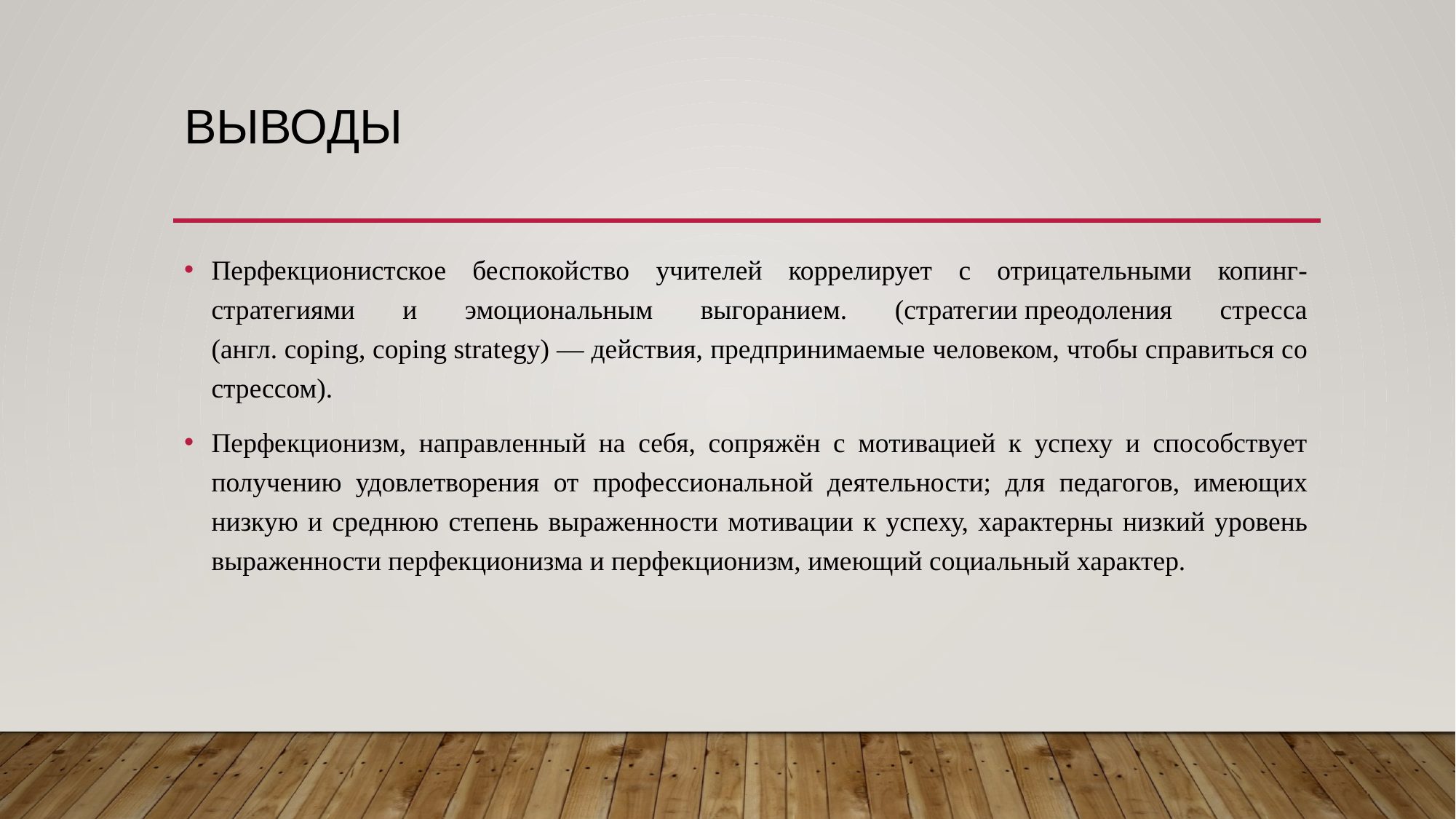

# Выводы
Перфекционистское беспокойство учителей коррелирует с отрицательными копинг-стратегиями и эмоциональным выгоранием. (стратегии преодоления стресса (англ. coping, coping strategy) — действия, предпринимаемые человеком, чтобы справиться со стрессом).
Перфекционизм, направленный на себя, сопряжён с мотивацией к успеху и способствует получению удовлетворения от профессиональной деятельности; для педагогов, имеющих низкую и среднюю степень выраженности мотивации к успеху, характерны низкий уровень выраженности перфекционизма и перфекционизм, имеющий социальный характер.